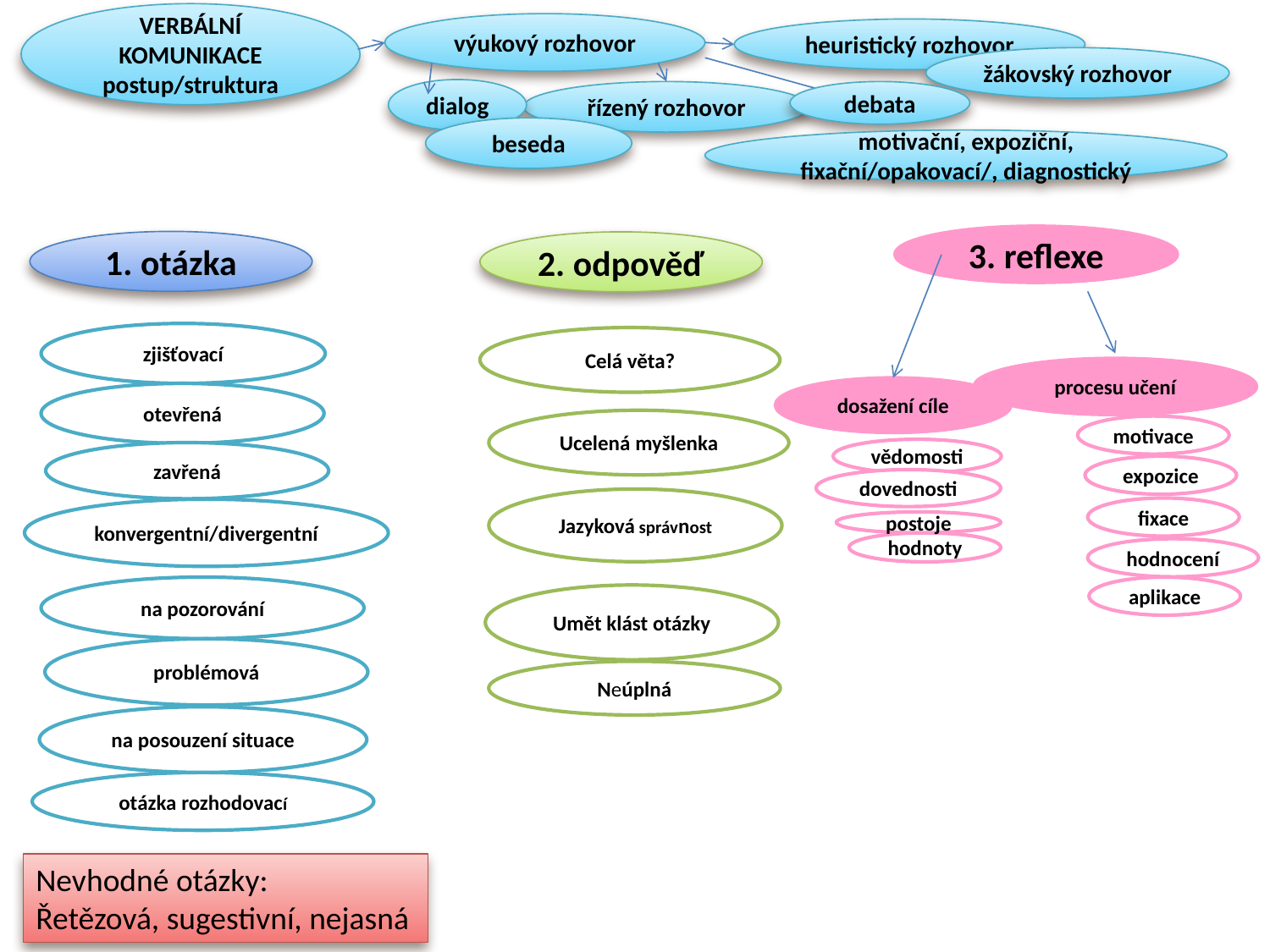

VERBÁLNÍ KOMUNIKACE
postup/struktura
výukový rozhovor
heuristický rozhovor
žákovský rozhovor
dialog
řízený rozhovor
debata
beseda
motivační, expoziční, fixační/opakovací/, diagnostický
3. reflexe
1. otázka
2. odpověď
zjišťovací
Celá věta?
procesu učení
dosažení cíle
otevřená
Ucelená myšlenka
motivace
vědomosti
zavřená
expozice
dovednosti
Jazyková správnost
fixace
konvergentní/divergentní
postoje
hodnoty
hodnocení
na pozorování
aplikace
Umět klást otázky
problémová
Neúplná
na posouzení situace
otázka rozhodovací
Nevhodné otázky:
Řetězová, sugestivní, nejasná